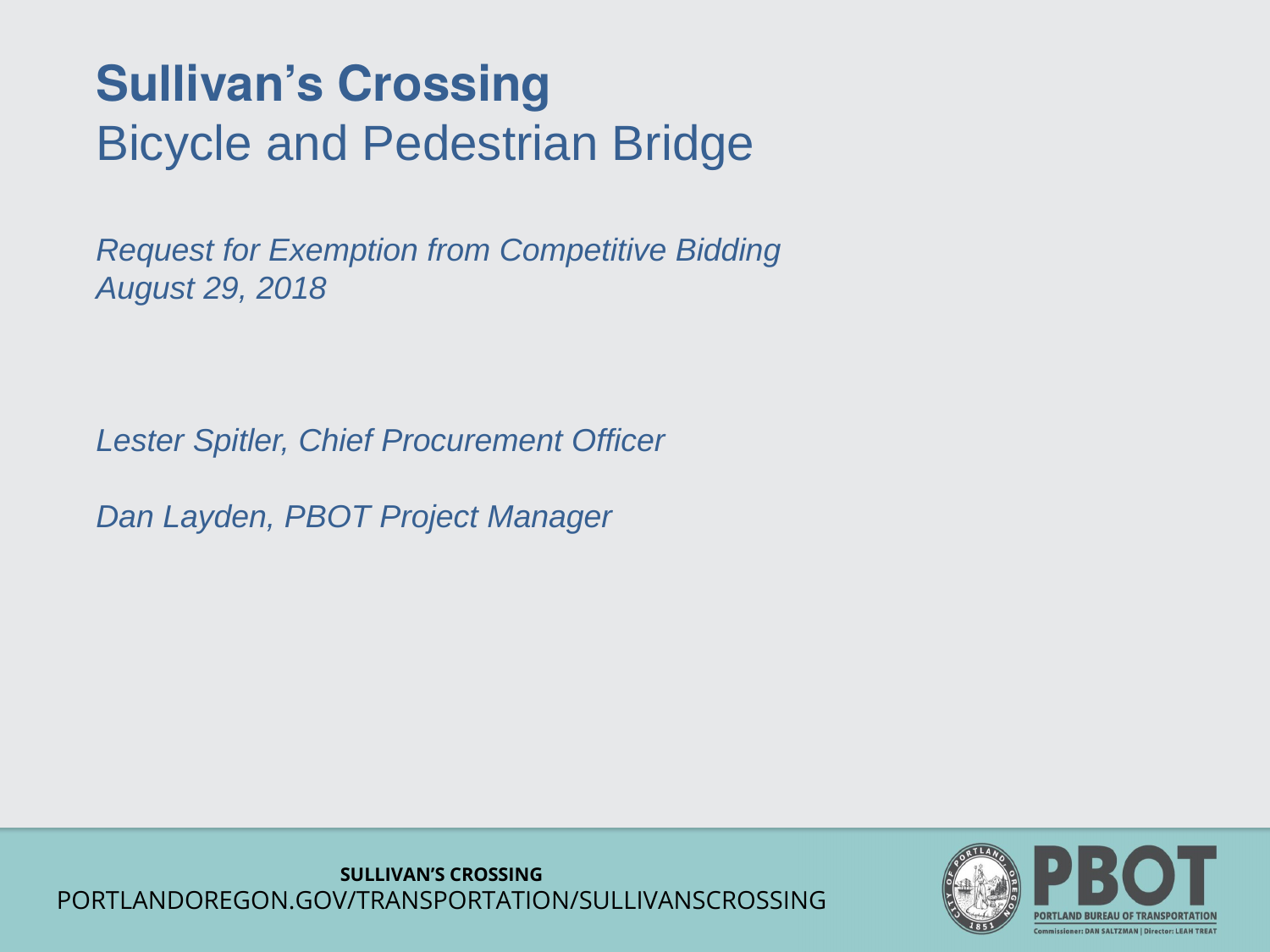

Sullivan’s Crossing
Bicycle and Pedestrian Bridge

Request for Exemption from Competitive Bidding
August 29, 2018

Lester Spitler, Chief Procurement Officer

Dan Layden, PBOT Project Manager